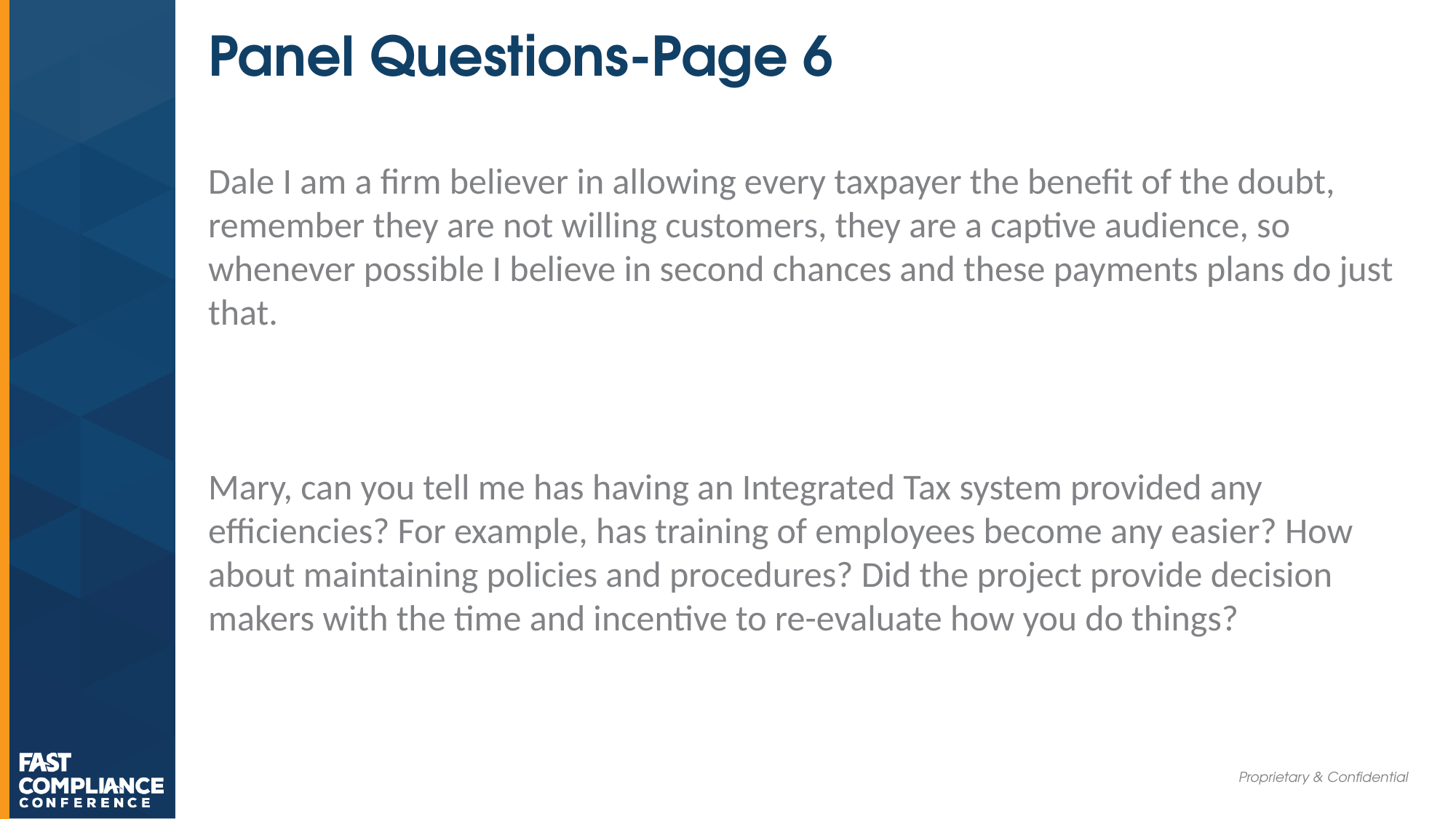

# Panel Questions-Page 6
Dale I am a firm believer in allowing every taxpayer the benefit of the doubt, remember they are not willing customers, they are a captive audience, so whenever possible I believe in second chances and these payments plans do just that.

Mary, can you tell me has having an Integrated Tax system provided any efficiencies? For example, has training of employees become any easier? How about maintaining policies and procedures? Did the project provide decision makers with the time and incentive to re-evaluate how you do things?